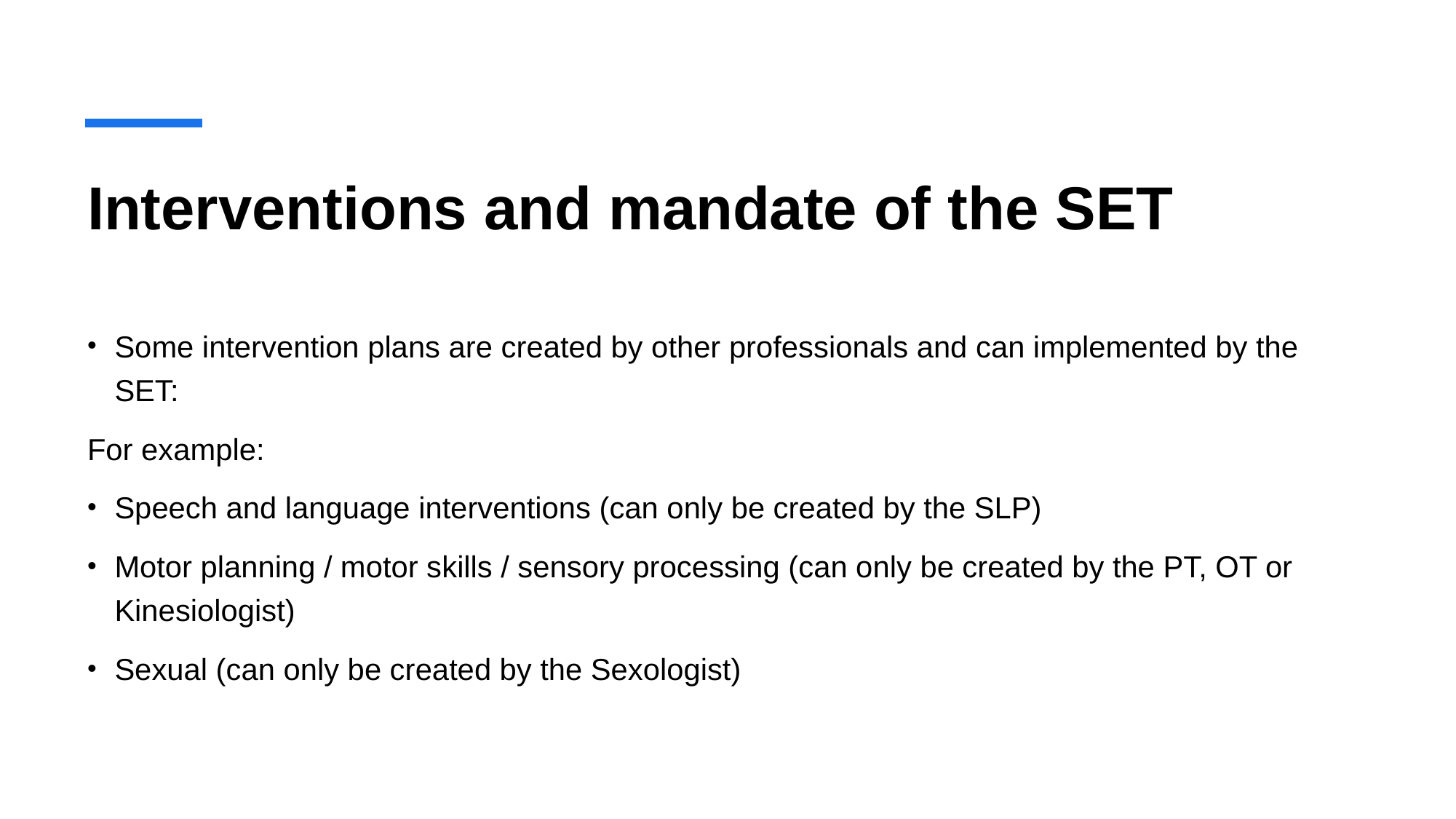

# Interventions and mandate of the SET
Some intervention plans are created by other professionals and can implemented by the SET:
For example:
Speech and language interventions (can only be created by the SLP)
Motor planning / motor skills / sensory processing (can only be created by the PT, OT or Kinesiologist)
Sexual (can only be created by the Sexologist)